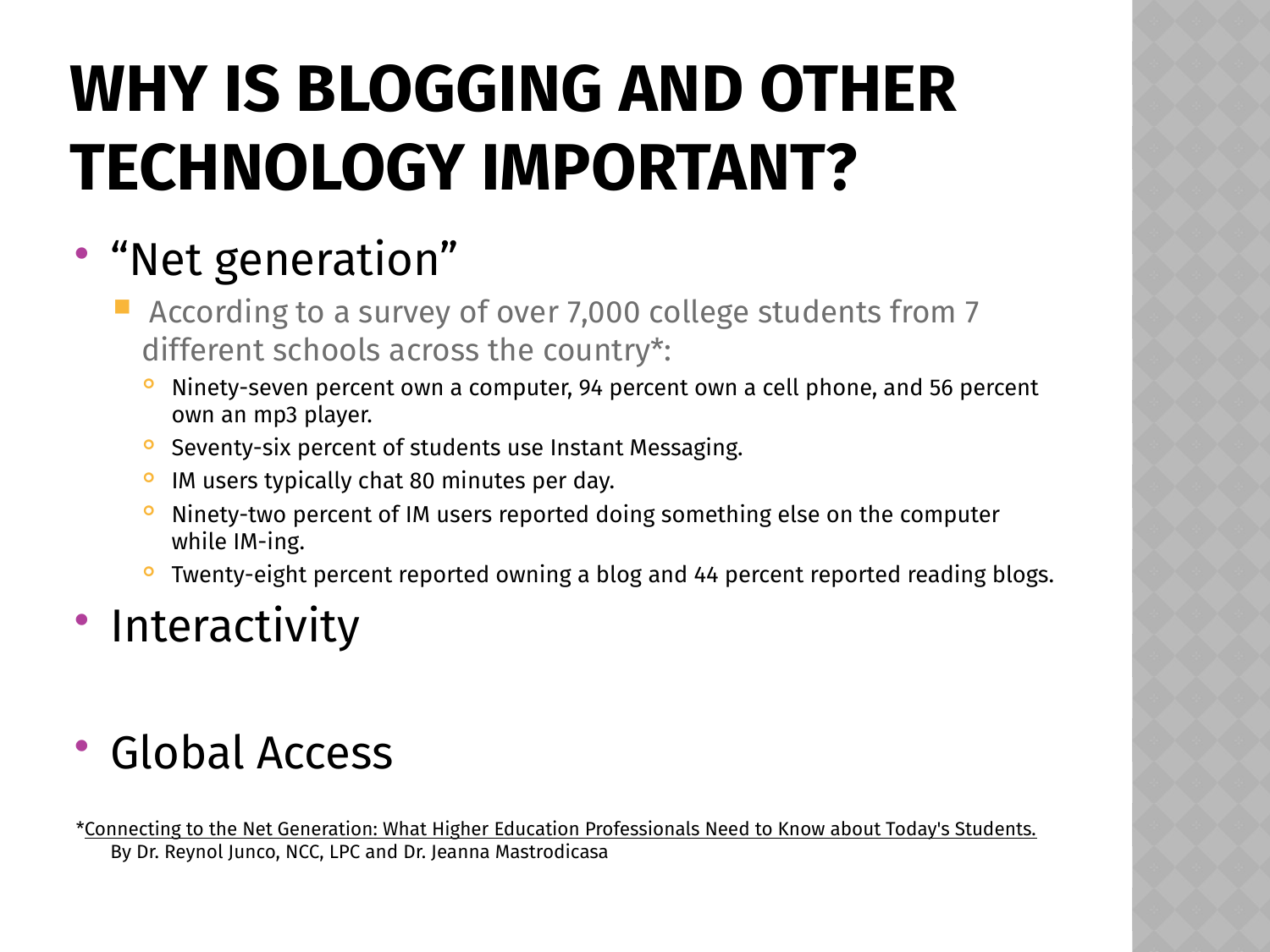

# Why is blogging and other technology important?
“Net generation”
 According to a survey of over 7,000 college students from 7 different schools across the country*:
Ninety-seven percent own a computer, 94 percent own a cell phone, and 56 percent own an mp3 player.
Seventy-six percent of students use Instant Messaging.
IM users typically chat 80 minutes per day.
Ninety-two percent of IM users reported doing something else on the computer while IM-ing.
Twenty-eight percent reported owning a blog and 44 percent reported reading blogs.
Interactivity

Global Access

*Connecting to the Net Generation: What Higher Education Professionals Need to Know about Today's Students. By Dr. Reynol Junco, NCC, LPC and Dr. Jeanna Mastrodicasa